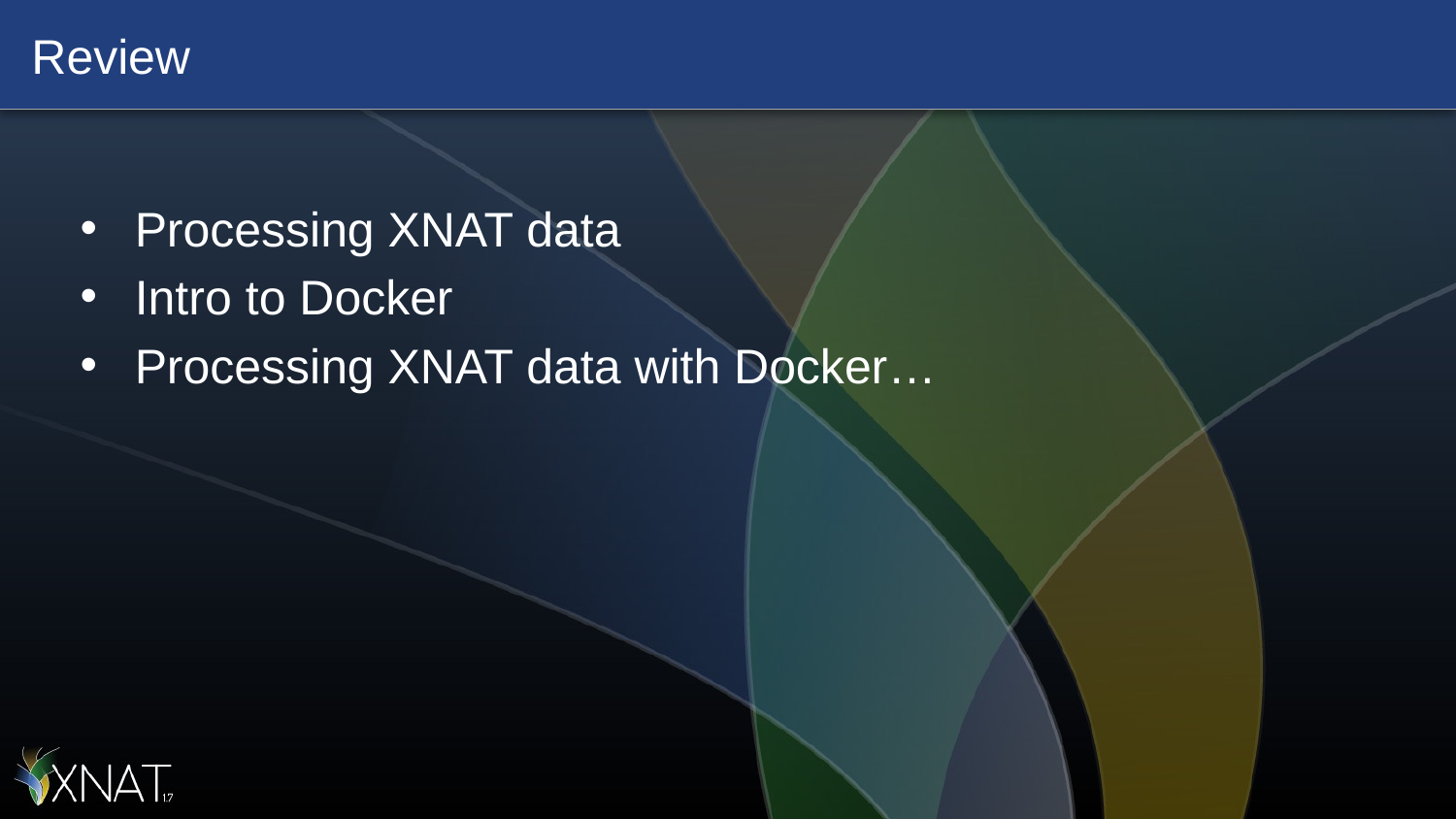

# Review
Processing XNAT data
Intro to Docker
Processing XNAT data with Docker…